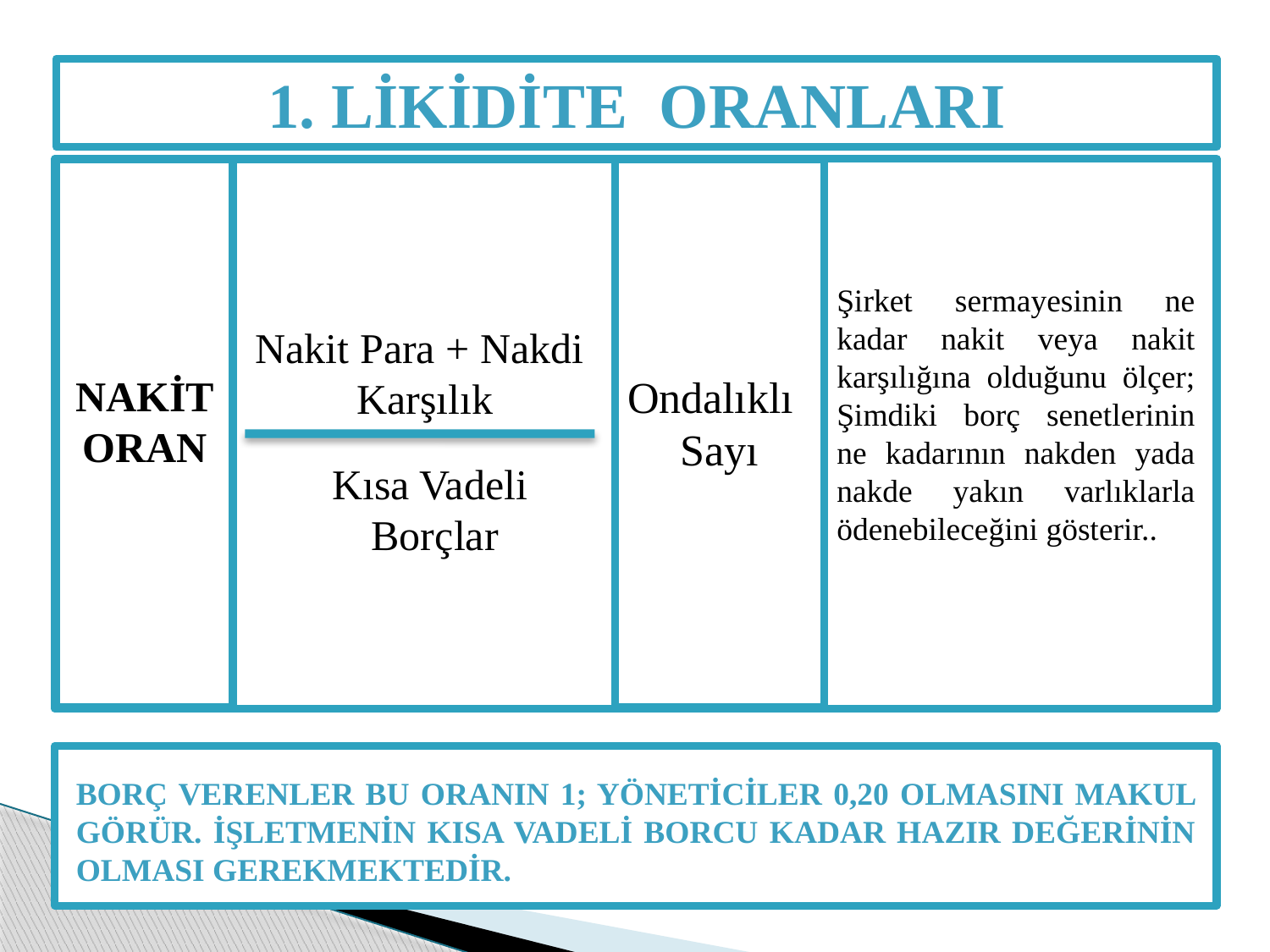

1. LİKİDİTE  ORANLARI

NAKİT ORAN

Ondalıklı
Sayı

Şirket sermayesinin ne kadar nakit veya nakit karşılığına olduğunu ölçer; Şimdiki borç senetlerinin ne kadarının nakden yada nakde yakın varlıklarla ödenebileceğini gösterir..

Nakit Para + Nakdi
 Karşılık

Kısa Vadeli
Borçlar

BORÇ VERENLER BU ORANIN 1; YÖNETİCİLER 0,20 OLMASINI MAKUL GÖRÜR. İŞLETMENİN KISA VADELİ BORCU KADAR HAZIR DEĞERİNİN OLMASI GEREKMEKTEDİR.